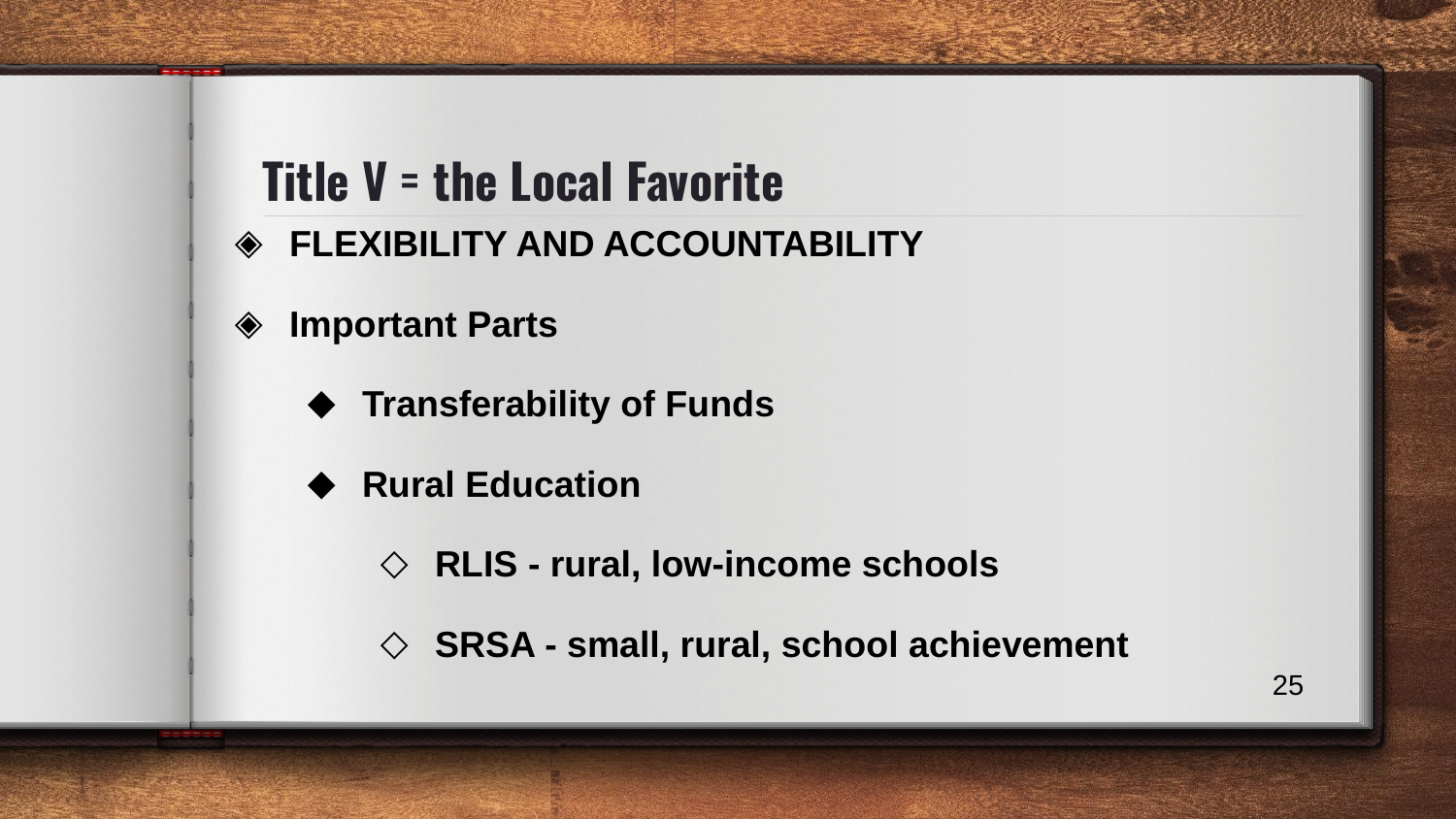

# Title V = the Local Favorite
FLEXIBILITY AND ACCOUNTABILITY
Important Parts
Transferability of Funds
Rural Education
RLIS - rural, low-income schools
SRSA - small, rural, school achievement

25